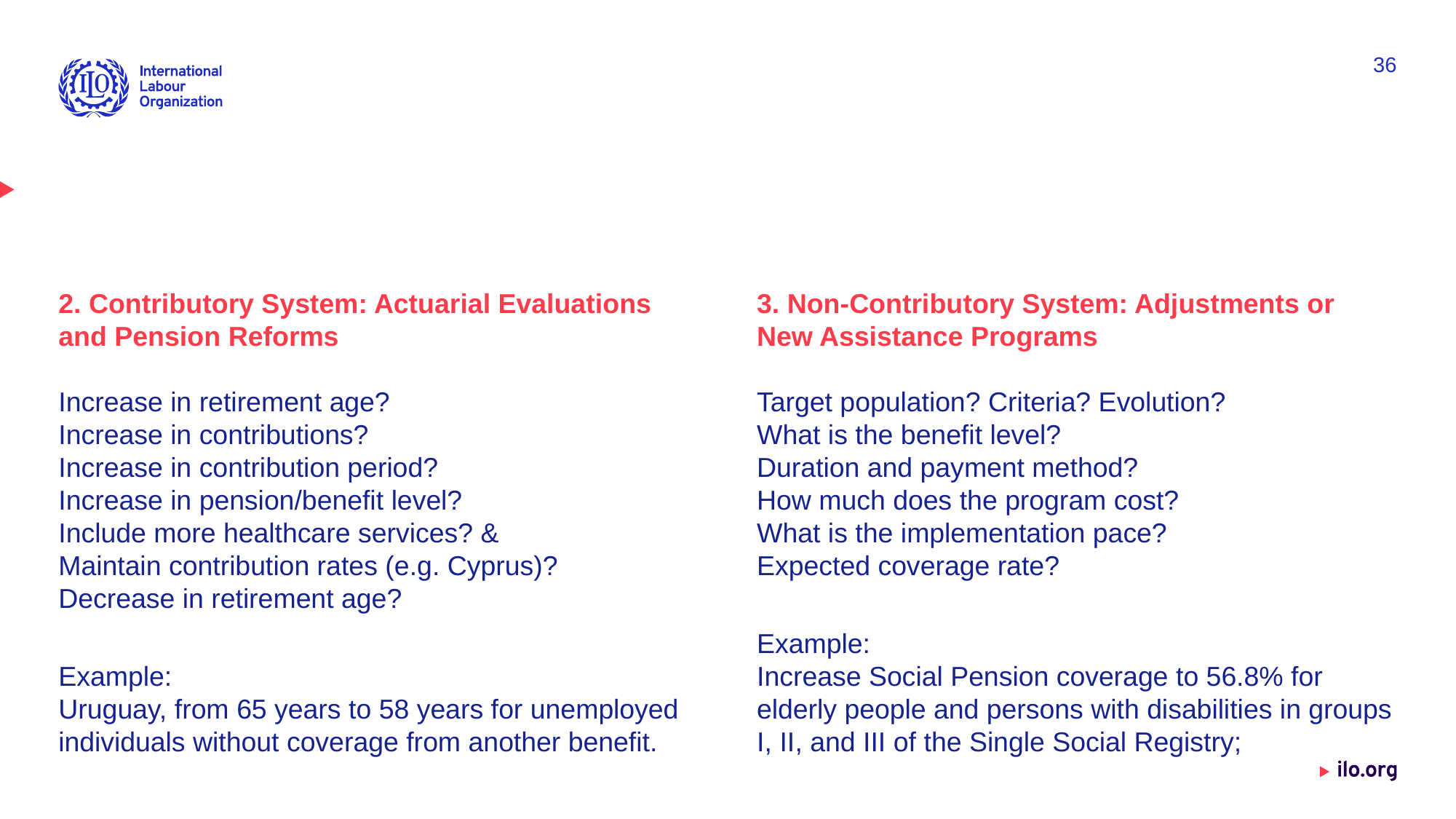

36
#

3. Non-Contributory System: Adjustments or New Assistance Programs
Target population? Criteria? Evolution?
What is the benefit level?
Duration and payment method?
How much does the program cost?
What is the implementation pace?
Expected coverage rate?
Example:
Increase Social Pension coverage to 56.8% for elderly people and persons with disabilities in groups I, II, and III of the Single Social Registry;

2. Contributory System: Actuarial Evaluations and Pension Reforms
Increase in retirement age?
Increase in contributions?
Increase in contribution period?
Increase in pension/benefit level?
Include more healthcare services? &
Maintain contribution rates (e.g. Cyprus)?
Decrease in retirement age?
Example:
Uruguay, from 65 years to 58 years for unemployed individuals without coverage from another benefit.